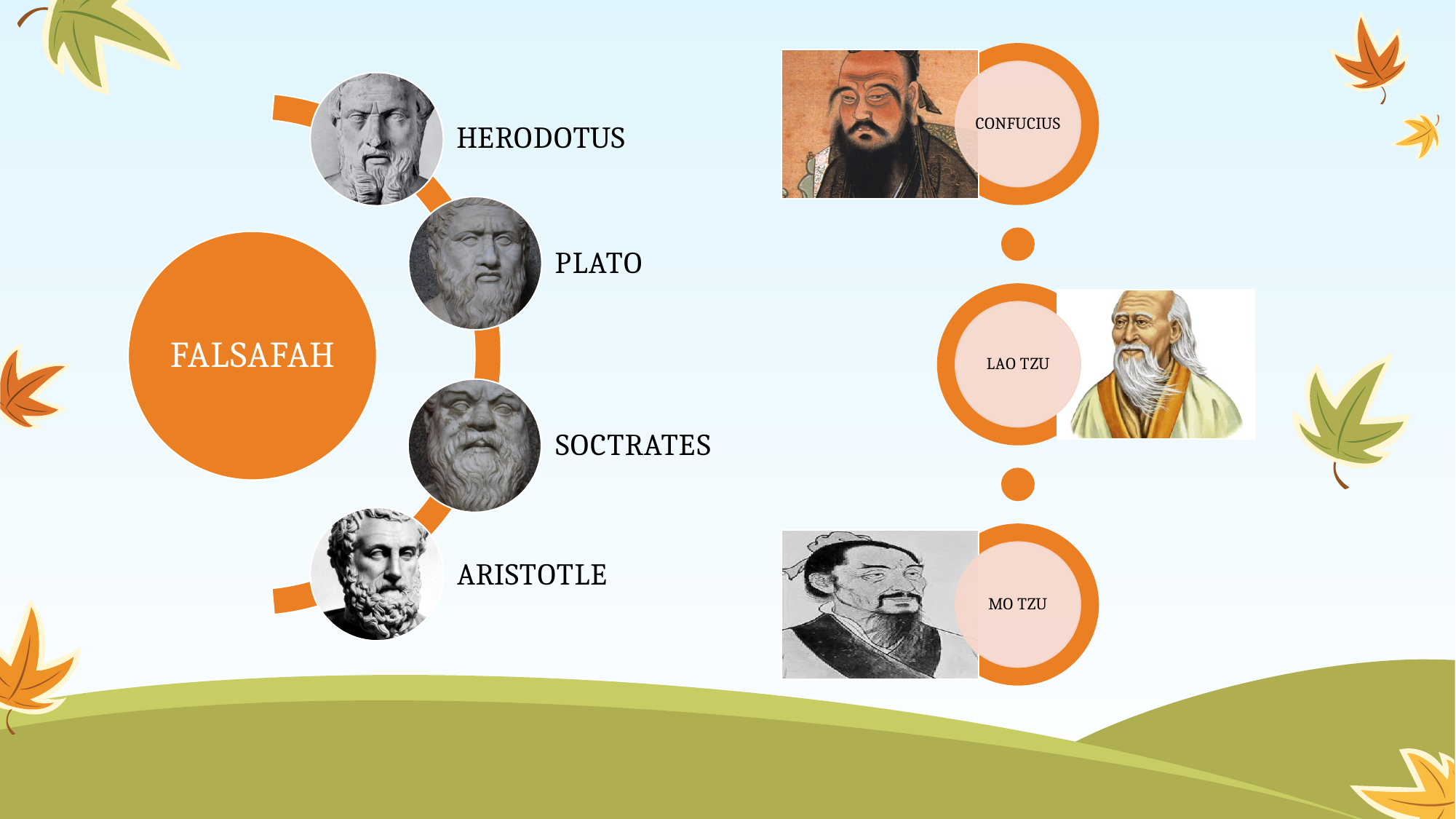

FALSAFAH
HERODOTUS
PLATO
SOCTRATES
ARISTOTLE
CONFUCIUS
LAO TZU
MO TZU